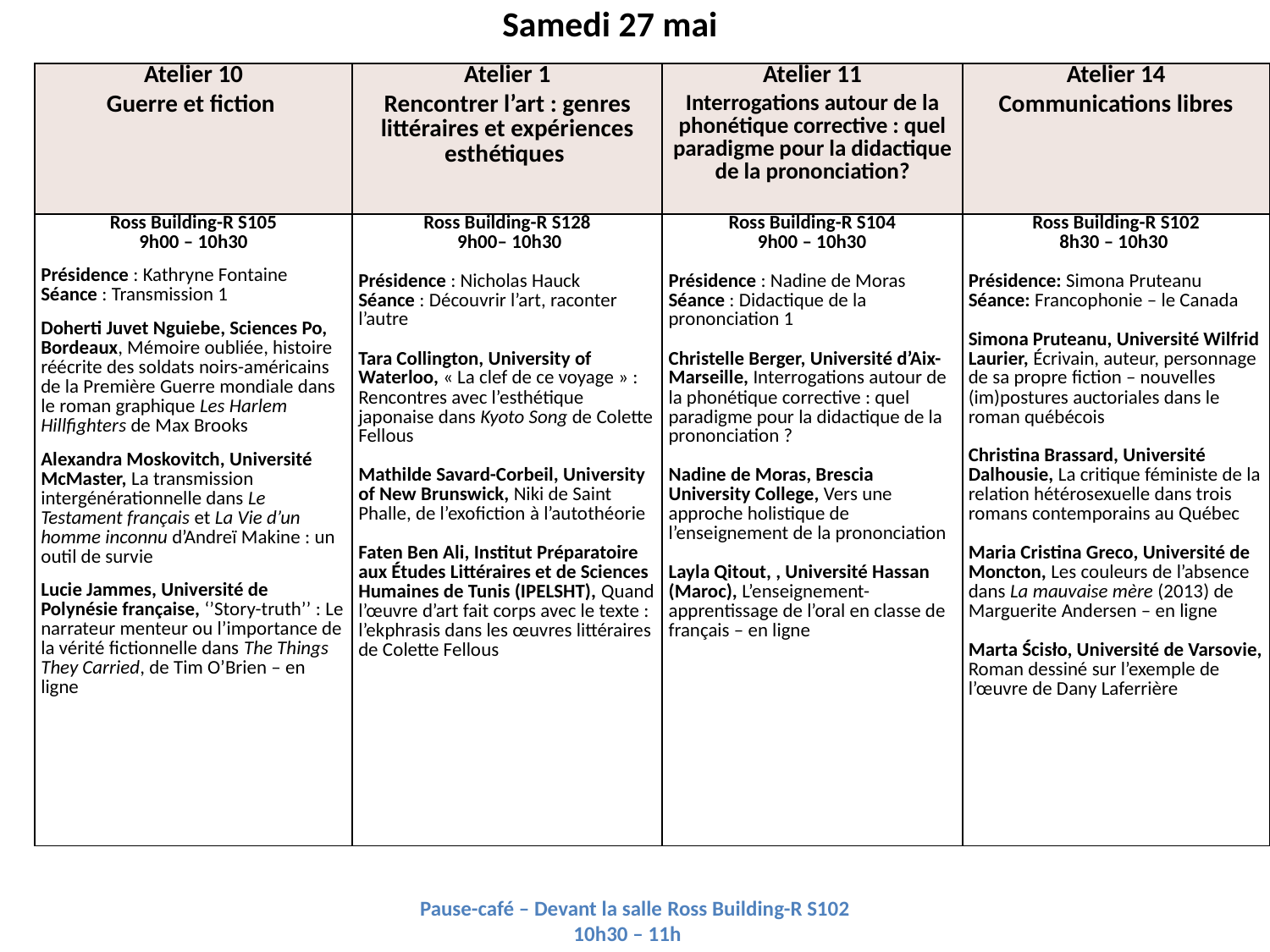

Samedi 27 mai
| Atelier 10 Guerre et fiction | Atelier 1 Rencontrer l’art : genres littéraires et expériences esthétiques | Atelier 11 Interrogations autour de la phonétique corrective : quel paradigme pour la didactique de la prononciation? | Atelier 14 Communications libres |
| --- | --- | --- | --- |
| Ross Building-R S105 9h00 – 10h30 Présidence : Kathryne Fontaine Séance : Transmission 1 Doherti Juvet Nguiebe, Sciences Po, Bordeaux, Mémoire oubliée, histoire réécrite des soldats noirs-américains de la Première Guerre mondiale dans le roman graphique Les Harlem Hillfighters de Max Brooks  Alexandra Moskovitch, Université McMaster, La transmission intergénérationnelle dans Le Testament français et La Vie d’un homme inconnu d’Andreï Makine : un outil de survie  Lucie Jammes, Université de Polynésie française, ‘’Story-truth’’ : Le narrateur menteur ou l’importance de la vérité fictionnelle dans The Things They Carried, de Tim O’Brien – en ligne | Ross Building-R S128 9h00– 10h30 Présidence : Nicholas Hauck Séance : Découvrir l’art, raconter l’autre Tara Collington, University of Waterloo, « La clef de ce voyage » : Rencontres avec l’esthétique japonaise dans Kyoto Song de Colette Fellous Mathilde Savard-Corbeil, University of New Brunswick, Niki de Saint Phalle, de l’exofiction à l’autothéorie Faten Ben Ali, Institut Préparatoire aux Études Littéraires et de Sciences Humaines de Tunis (IPELSHT), Quand l’œuvre d’art fait corps avec le texte : l’ekphrasis dans les œuvres littéraires de Colette Fellous | Ross Building-R S104 9h00 – 10h30 Présidence : Nadine de Moras Séance : Didactique de la prononciation 1 Christelle Berger, Université d’Aix-Marseille, Interrogations autour de la phonétique corrective : quel paradigme pour la didactique de la prononciation ? Nadine de Moras, Brescia University College, Vers une approche holistique de l’enseignement de la prononciation Layla Qitout, , Université Hassan (Maroc), L’enseignement-apprentissage de l’oral en classe de français – en ligne | Ross Building-R S102 8h30 – 10h30 Présidence: Simona Pruteanu Séance: Francophonie – le Canada Simona Pruteanu, Université Wilfrid Laurier, Écrivain, auteur, personnage de sa propre fiction – nouvelles (im)postures auctoriales dans le roman québécois Christina Brassard, Université Dalhousie, La critique féministe de la relation hétérosexuelle dans trois romans contemporains au Québec Maria Cristina Greco, Université de Moncton, Les couleurs de l’absence dans La mauvaise mère (2013) de Marguerite Andersen – en ligne Marta Ścisło, Université de Varsovie, Roman dessiné sur l’exemple de l’œuvre de Dany Laferrière |
Pause-café – Devant la salle Ross Building-R S102
10h30 – 11h